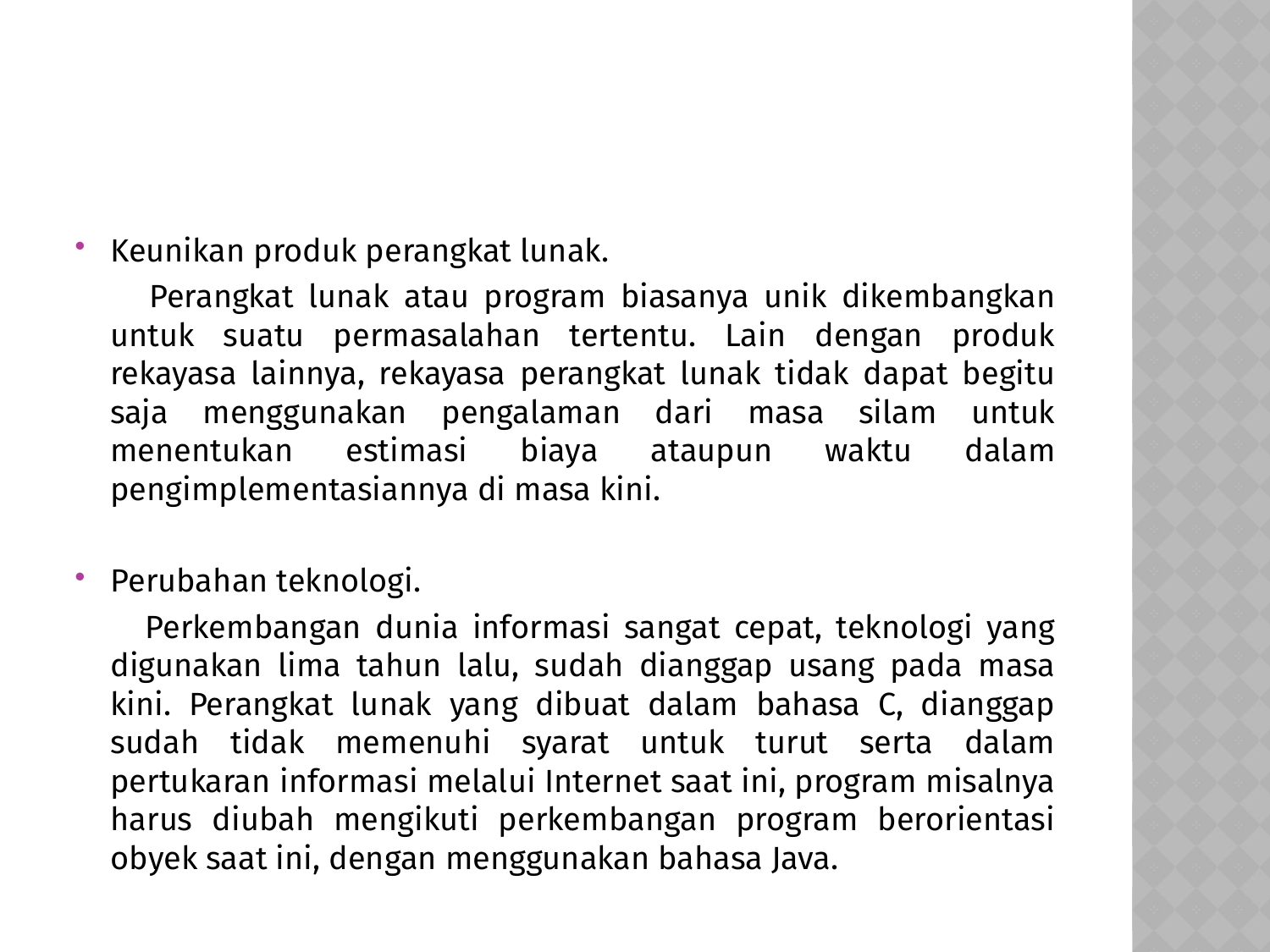

#
Keunikan produk perangkat lunak.
     Perangkat lunak atau program biasanya unik dikembangkan untuk suatu permasalahan tertentu. Lain dengan produk rekayasa lainnya, rekayasa perangkat lunak tidak dapat begitu saja menggunakan pengalaman dari masa silam untuk menentukan estimasi biaya ataupun waktu dalam pengimplementasiannya di masa kini.

Perubahan teknologi.
     Perkembangan dunia informasi sangat cepat, teknologi yang digunakan lima tahun lalu, sudah dianggap usang pada masa kini. Perangkat lunak yang dibuat dalam bahasa C, dianggap sudah tidak memenuhi syarat untuk turut serta dalam pertukaran informasi melalui Internet saat ini, program misalnya harus diubah mengikuti perkembangan program berorientasi obyek saat ini, dengan menggunakan bahasa Java.